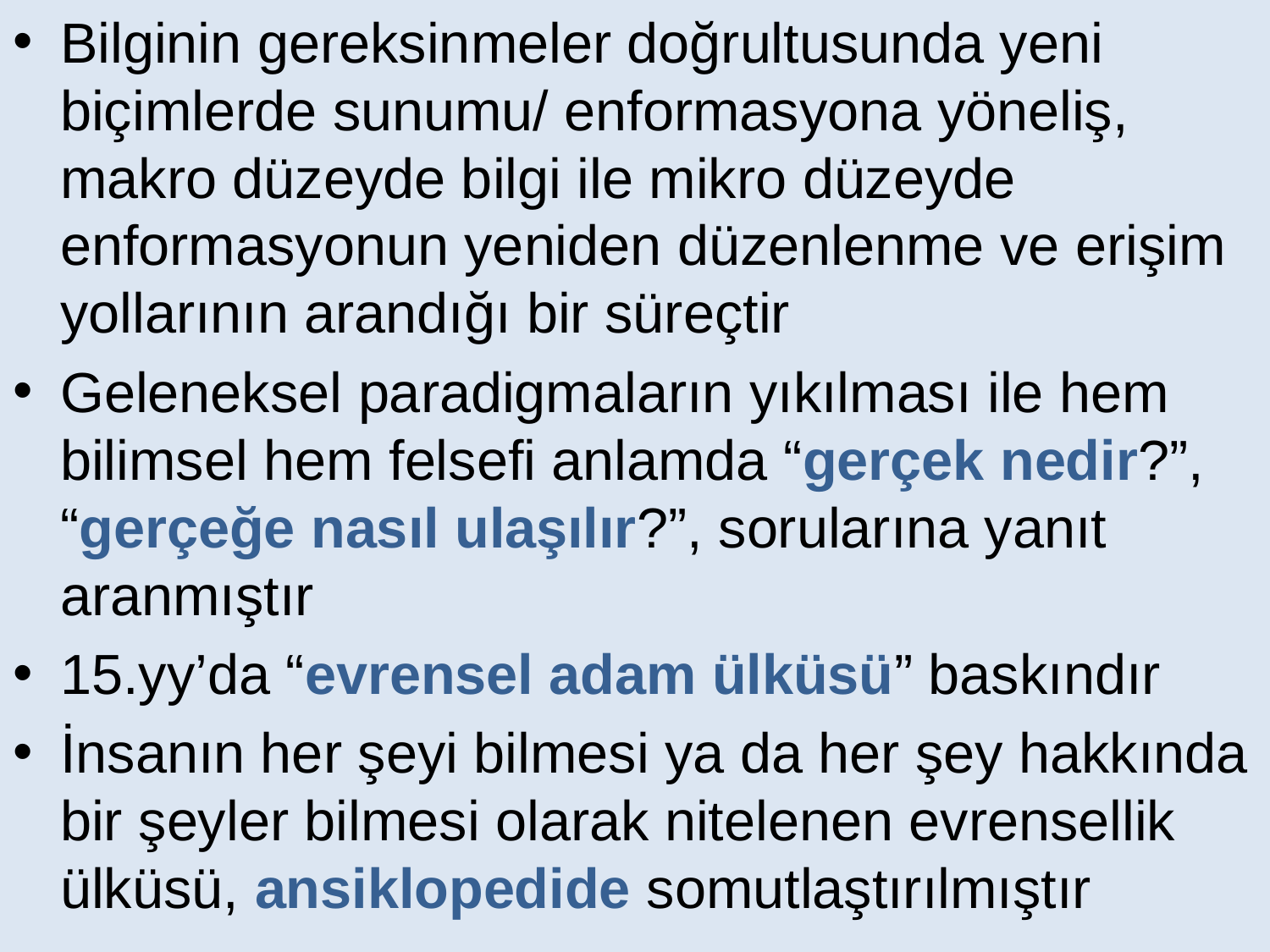

Bilginin gereksinmeler doğrultusunda yeni biçimlerde sunumu/ enformasyona yöneliş, makro düzeyde bilgi ile mikro düzeyde enformasyonun yeniden düzenlenme ve erişim yollarının arandığı bir süreçtir
Geleneksel paradigmaların yıkılması ile hem bilimsel hem felsefi anlamda “gerçek nedir?”, “gerçeğe nasıl ulaşılır?”, sorularına yanıt aranmıştır
15.yy’da “evrensel adam ülküsü” baskındır
İnsanın her şeyi bilmesi ya da her şey hakkında bir şeyler bilmesi olarak nitelenen evrensellik ülküsü, ansiklopedide somutlaştırılmıştır